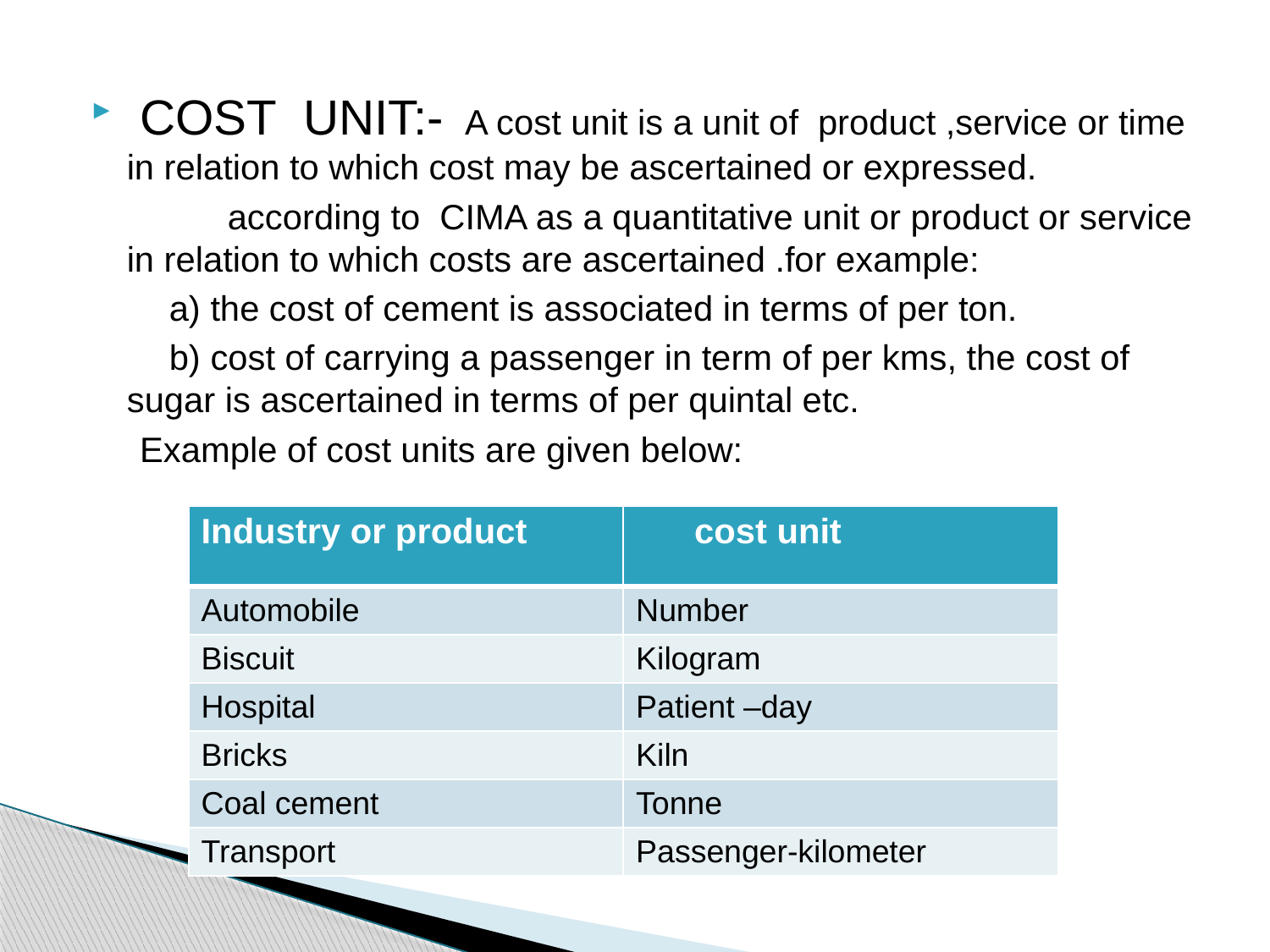

COST  UNIT:-  A cost unit is a unit of  product ,service or time in relation to which cost may be ascertained or expressed.
              according to  CIMA as a quantitative unit or product or service in relation to which costs are ascertained .for example:
        a) the cost of cement is associated in terms of per ton.
        b) cost of carrying a passenger in term of per kms, the cost of sugar is ascertained in terms of per quintal etc.
     Example of cost units are given below:

| Industry or product | cost unit |
| --- | --- |
| Automobile | Number |
| Biscuit | Kilogram |
| Hospital | Patient –day |
| Bricks | Kiln |
| Coal cement | Tonne |
| Transport | Passenger-kilometer |